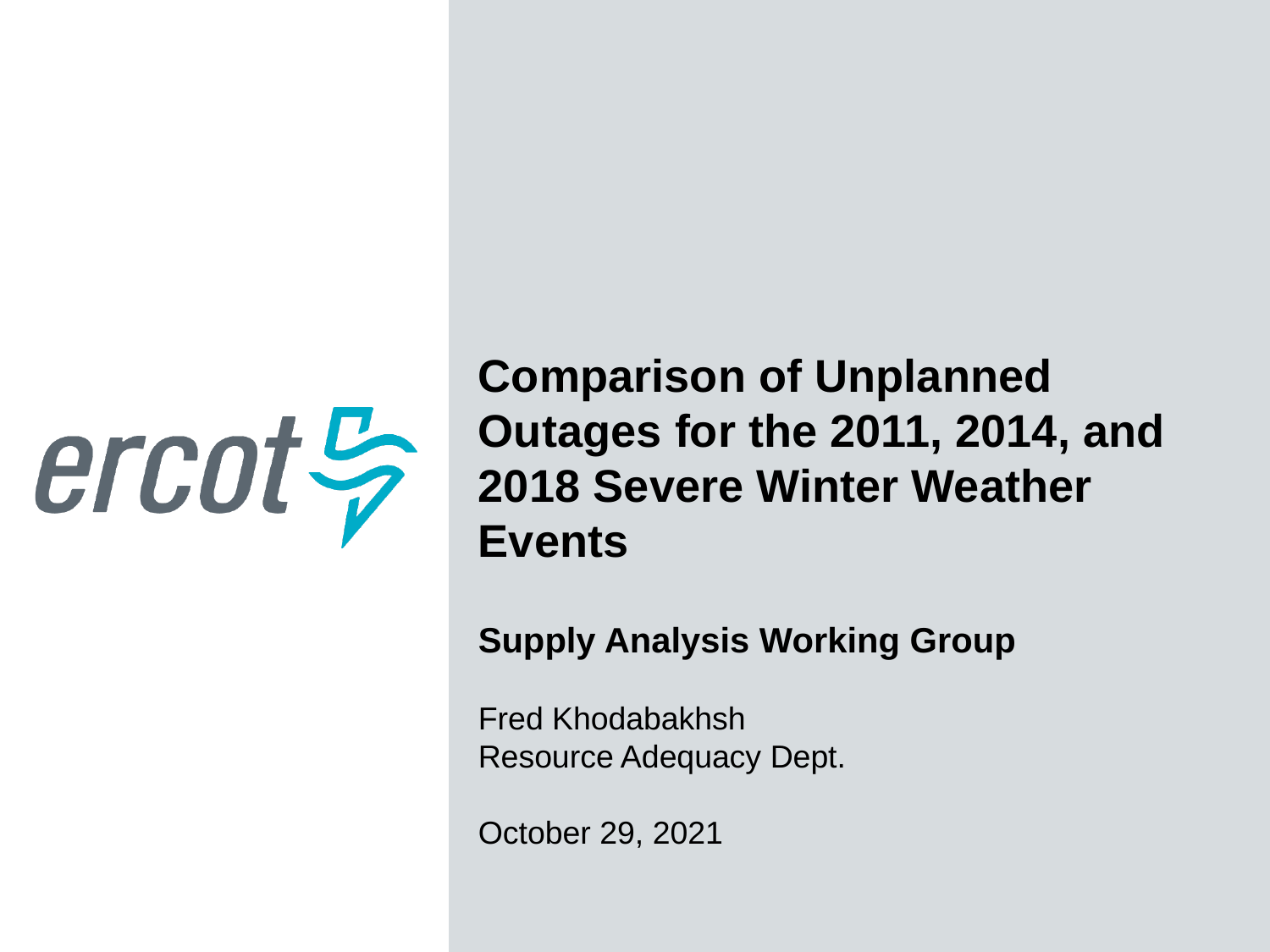

Comparison of Unplanned Outages for the 2011, 2014, and 2018 Severe Winter Weather Events

Supply Analysis Working Group

Fred Khodabakhsh
Resource Adequacy Dept.

October 29, 2021